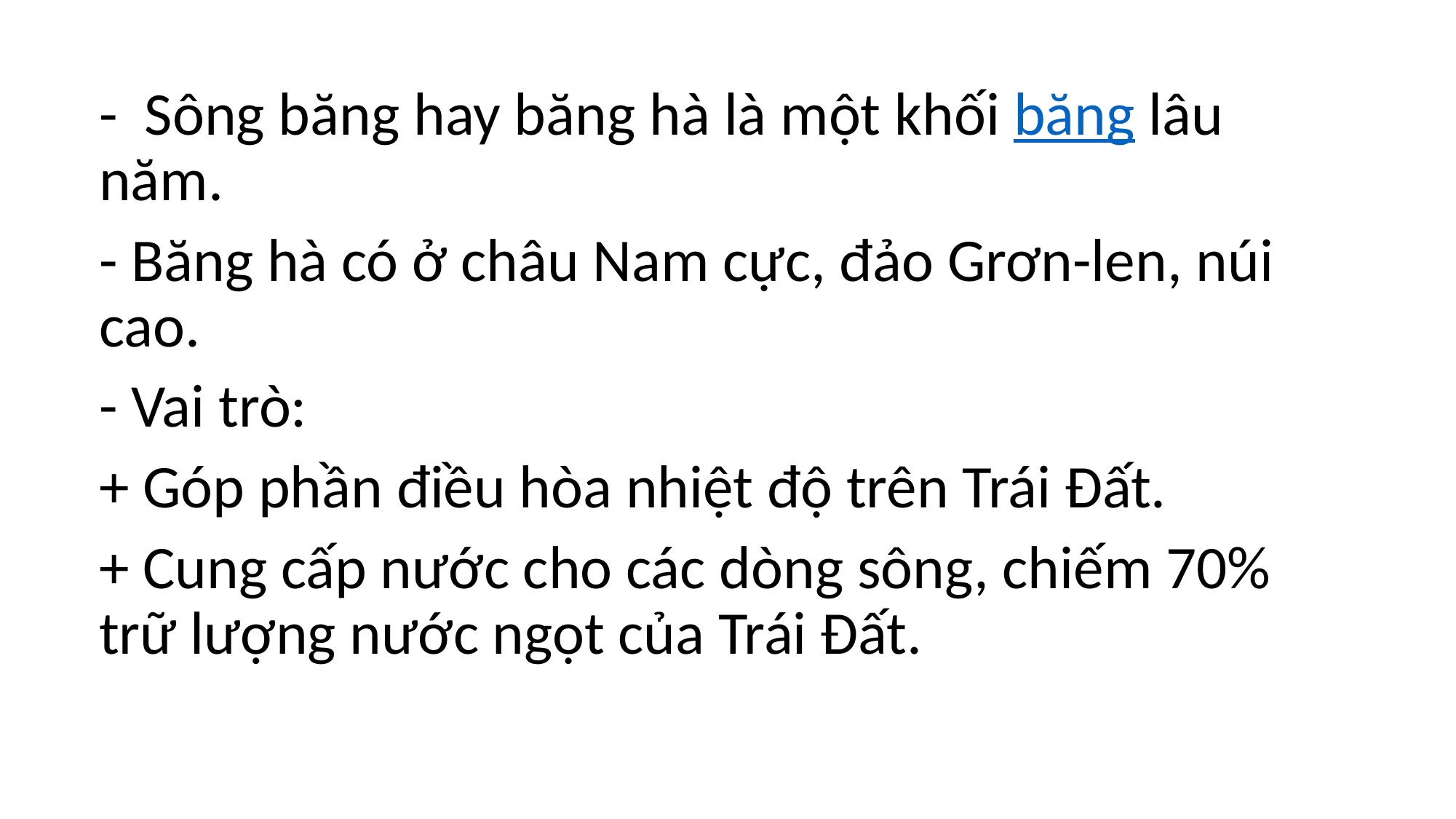

-  Sông băng hay băng hà là một khối băng lâu năm.
- Băng hà có ở châu Nam cực, đảo Grơn-len, núi cao.
- Vai trò:
+ Góp phần điều hòa nhiệt độ trên Trái Đất.
+ Cung cấp nước cho các dòng sông, chiếm 70% trữ lượng nước ngọt của Trái Đất.